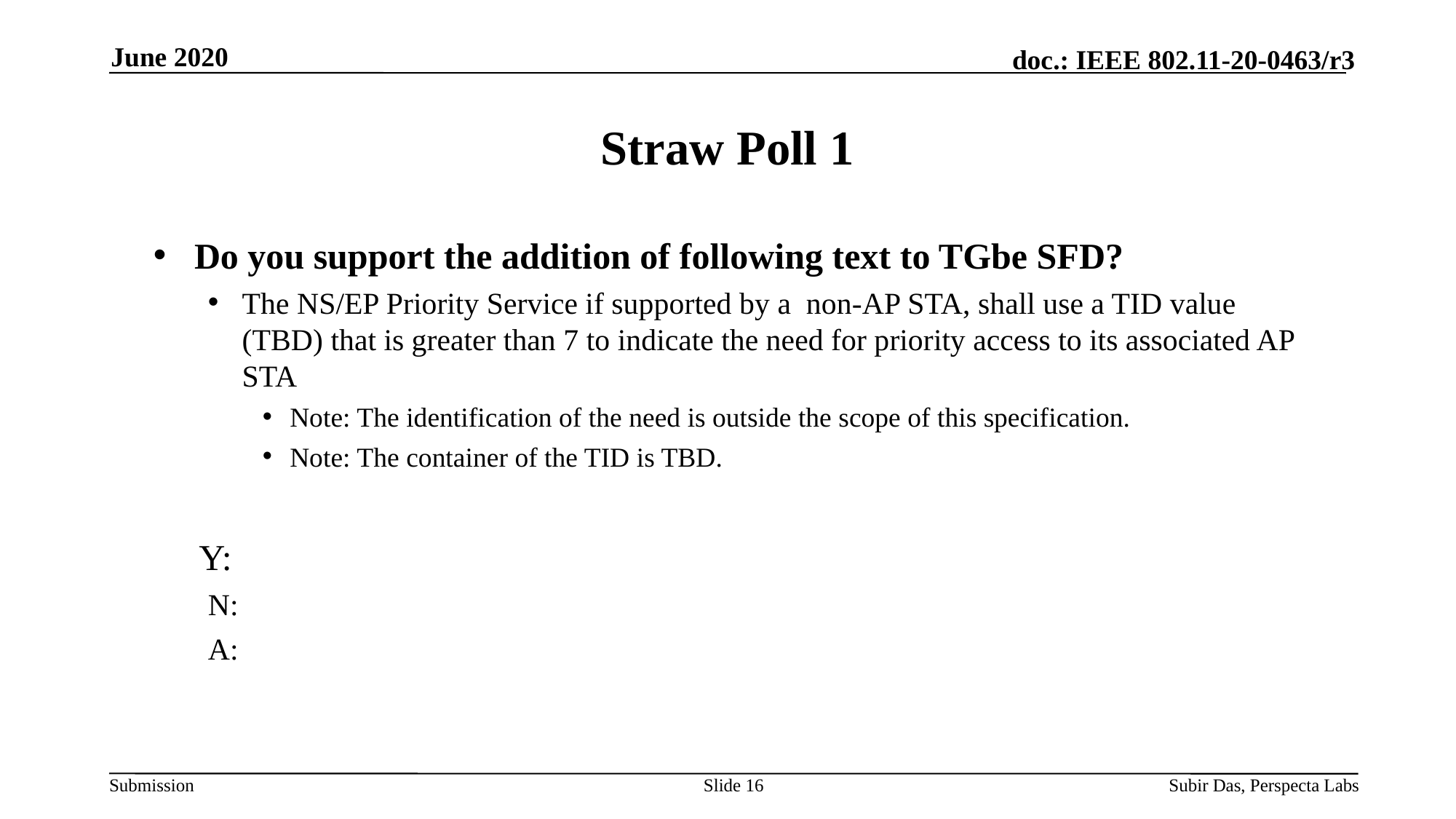

Slide 16
June 2020
# Straw Poll 1
Do you support the addition of following text to TGbe SFD?
The NS/EP Priority Service if supported by a  non-AP STA, shall use a TID value (TBD) that is greater than 7 to indicate the need for priority access to its associated AP STA
Note: The identification of the need is outside the scope of this specification.
Note: The container of the TID is TBD.

     Y:
N:
A:
Subir Das, Perspecta Labs